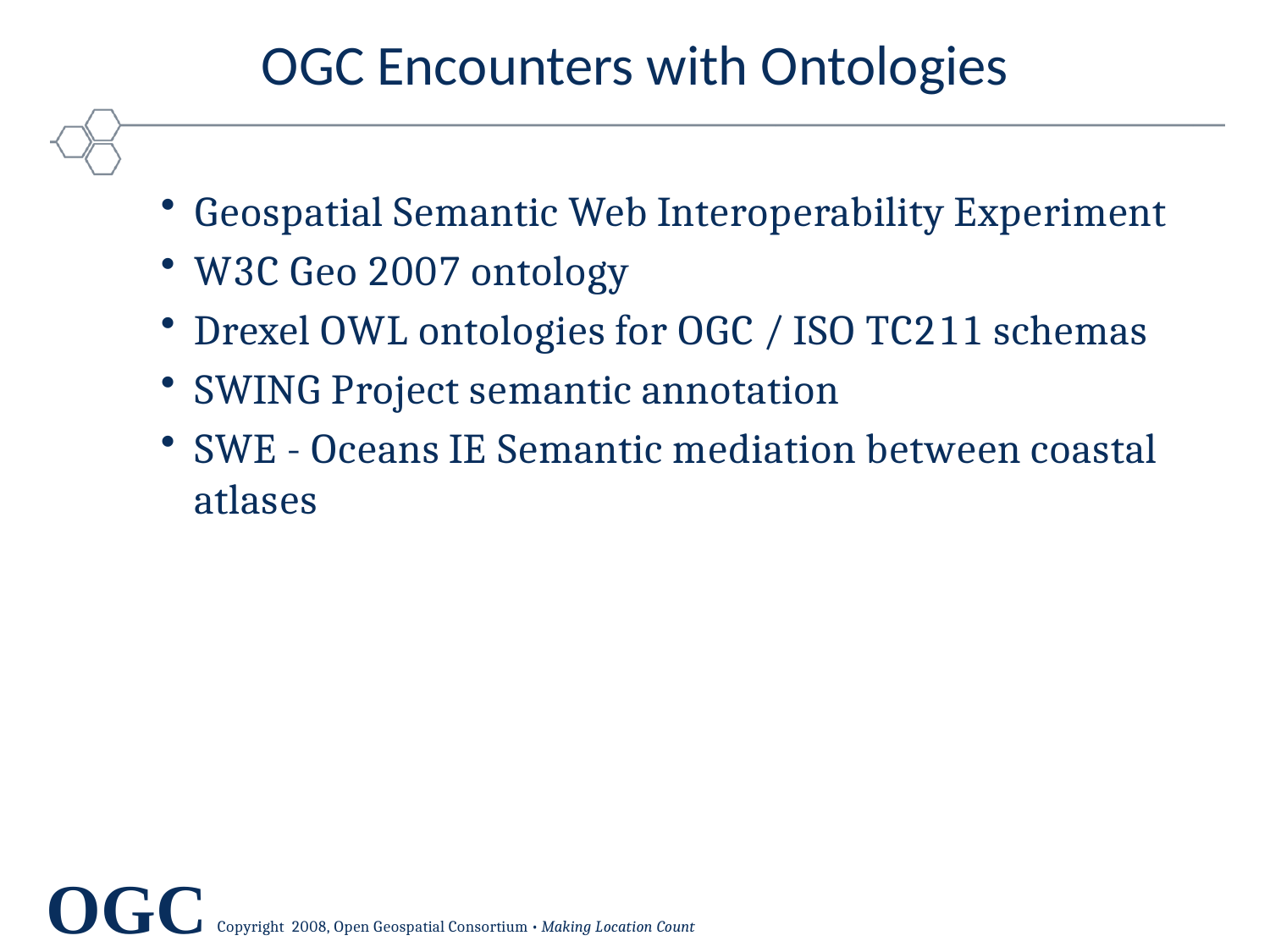

# OGC Encounters with Ontologies
Geospatial Semantic Web Interoperability Experiment
W3C Geo 2007 ontology
Drexel OWL ontologies for OGC / ISO TC211 schemas
SWING Project semantic annotation
SWE - Oceans IE Semantic mediation between coastal atlases